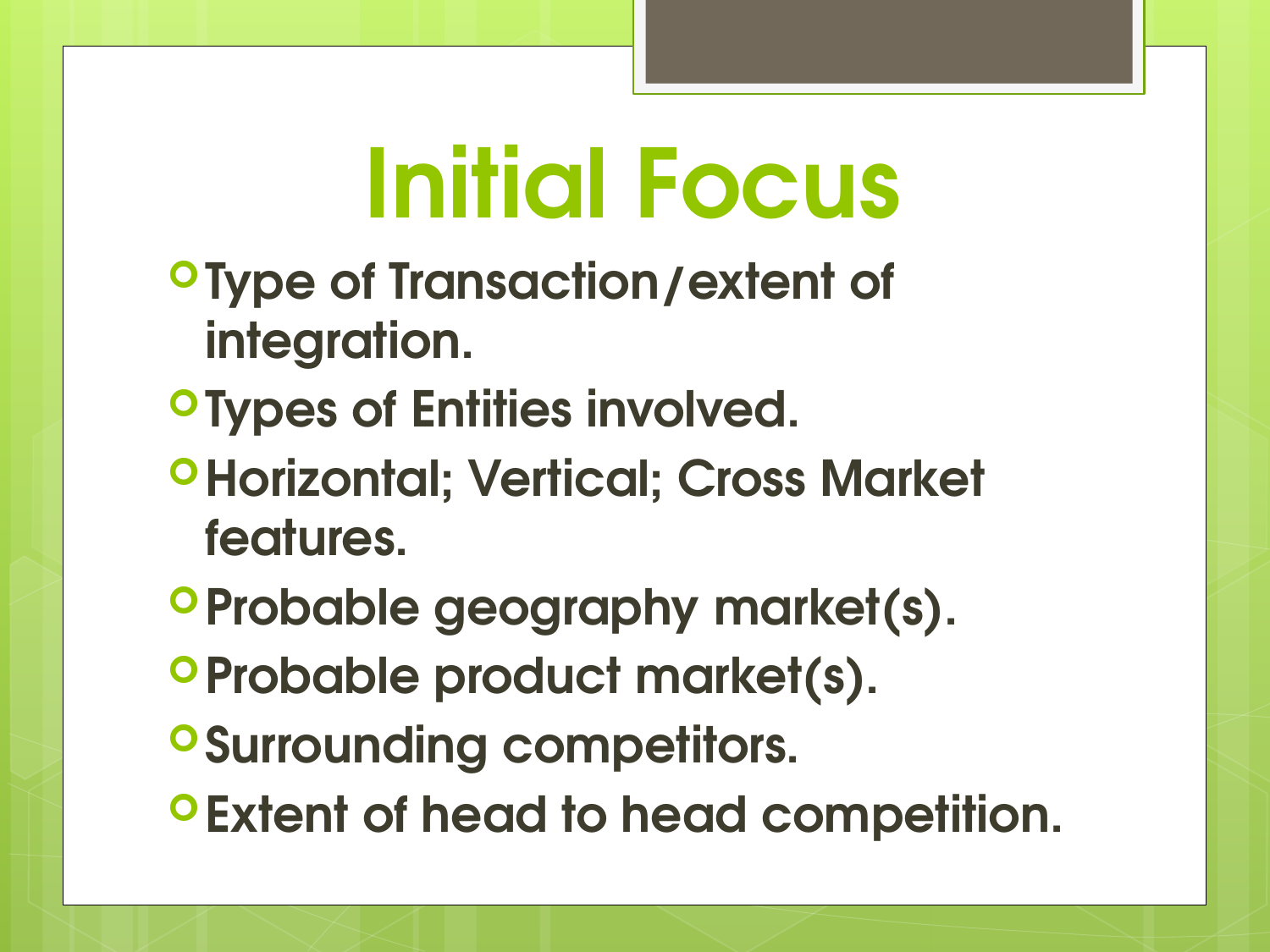

# Initial Focus
Type of Transaction/extent of integration.
Types of Entities involved.
Horizontal; Vertical; Cross Market features.
Probable geography market(s).
Probable product market(s).
Surrounding competitors.
Extent of head to head competition.